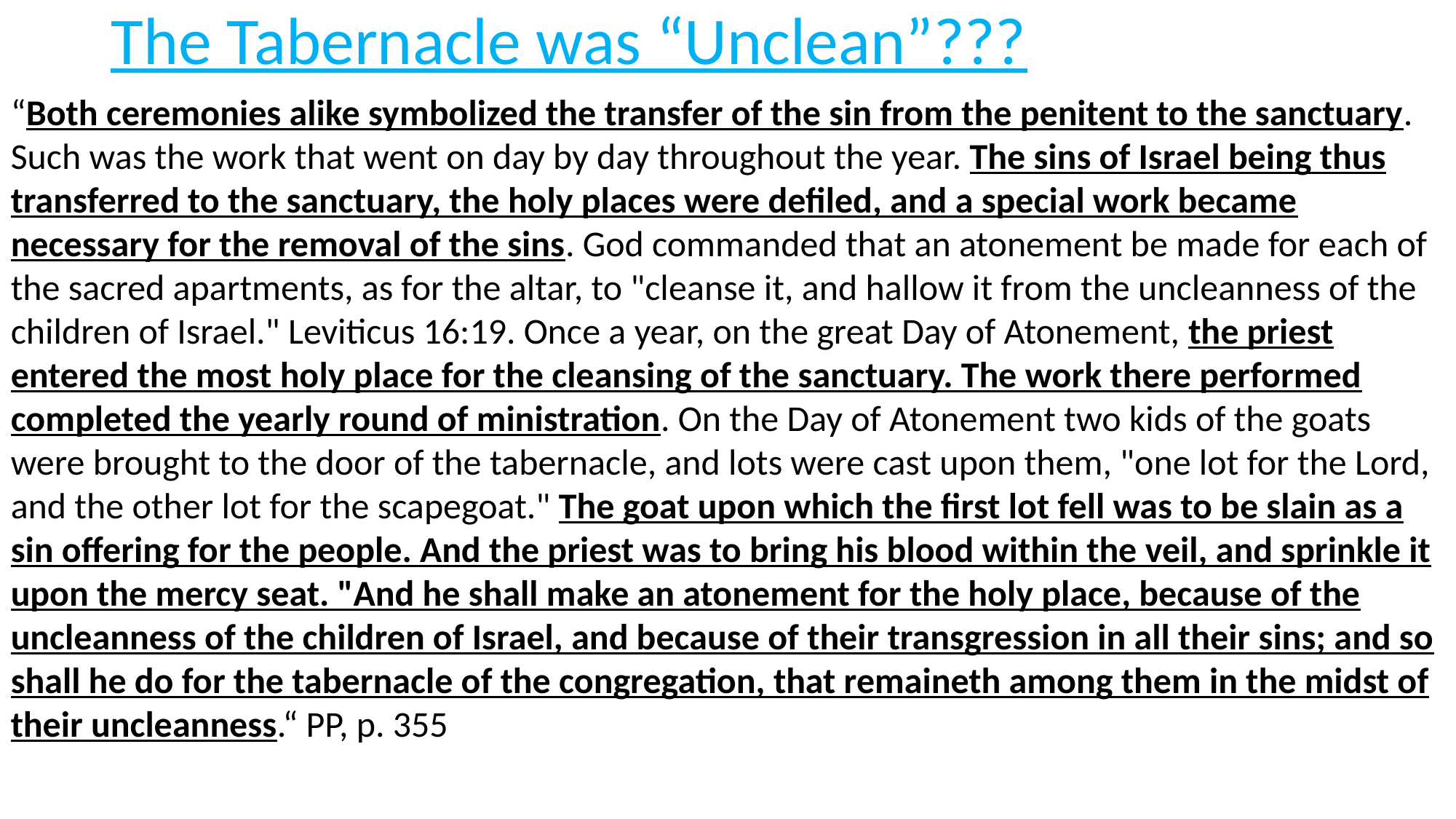

# The Tabernacle was “Unclean”???
“Both ceremonies alike symbolized the transfer of the sin from the penitent to the sanctuary. Such was the work that went on day by day throughout the year. The sins of Israel being thus transferred to the sanctuary, the holy places were defiled, and a special work became necessary for the removal of the sins. God commanded that an atonement be made for each of the sacred apartments, as for the altar, to "cleanse it, and hallow it from the uncleanness of the children of Israel." Leviticus 16:19. Once a year, on the great Day of Atonement, the priest entered the most holy place for the cleansing of the sanctuary. The work there performed completed the yearly round of ministration. On the Day of Atonement two kids of the goats were brought to the door of the tabernacle, and lots were cast upon them, "one lot for the Lord, and the other lot for the scapegoat." The goat upon which the first lot fell was to be slain as a sin offering for the people. And the priest was to bring his blood within the veil, and sprinkle it upon the mercy seat. "And he shall make an atonement for the holy place, because of the uncleanness of the children of Israel, and because of their transgression in all their sins; and so shall he do for the tabernacle of the congregation, that remaineth among them in the midst of their uncleanness.“ PP, p. 355